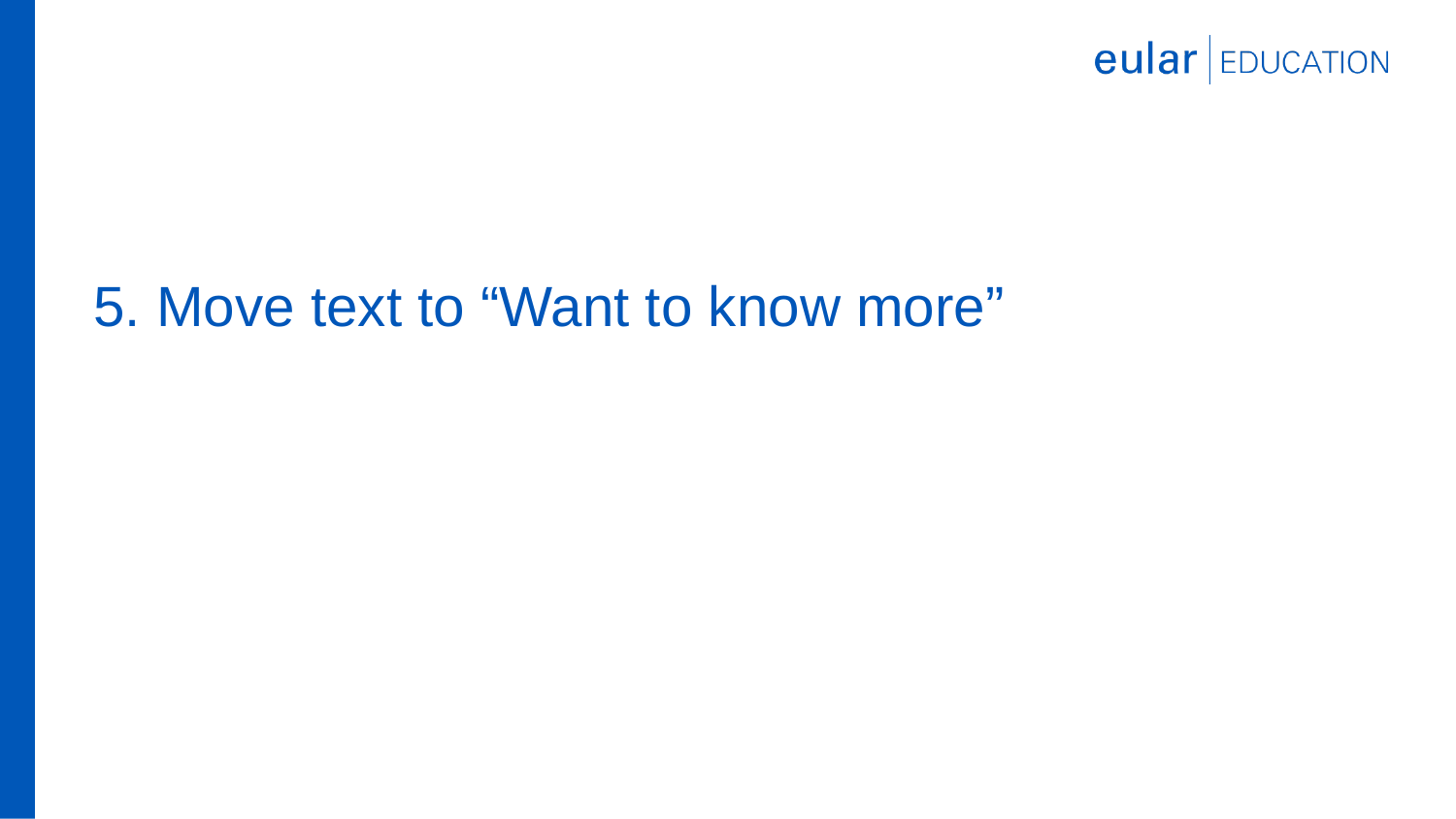

# 5. Move text to “Want to know more”